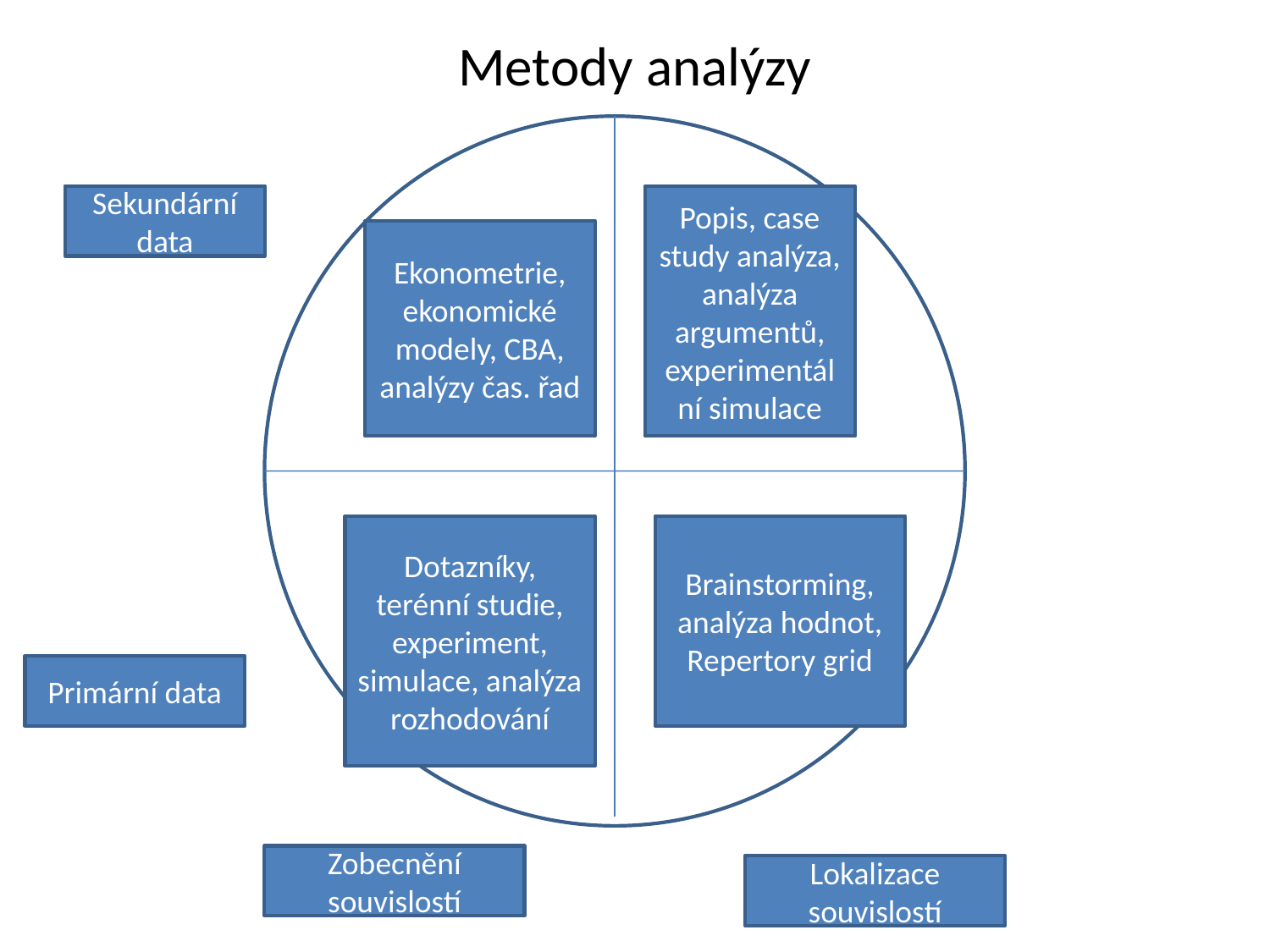

# Metody analýzy

Sekundární data
Popis, case study analýza, analýza argumentů, experimentální simulace
Ekonometrie, ekonomické modely, CBA, analýzy čas. řad
Dotazníky, terénní studie, experiment, simulace, analýza rozhodování
Brainstorming, analýza hodnot,
Repertory grid
Primární data
Zobecnění souvislostí
Lokalizace souvislostí